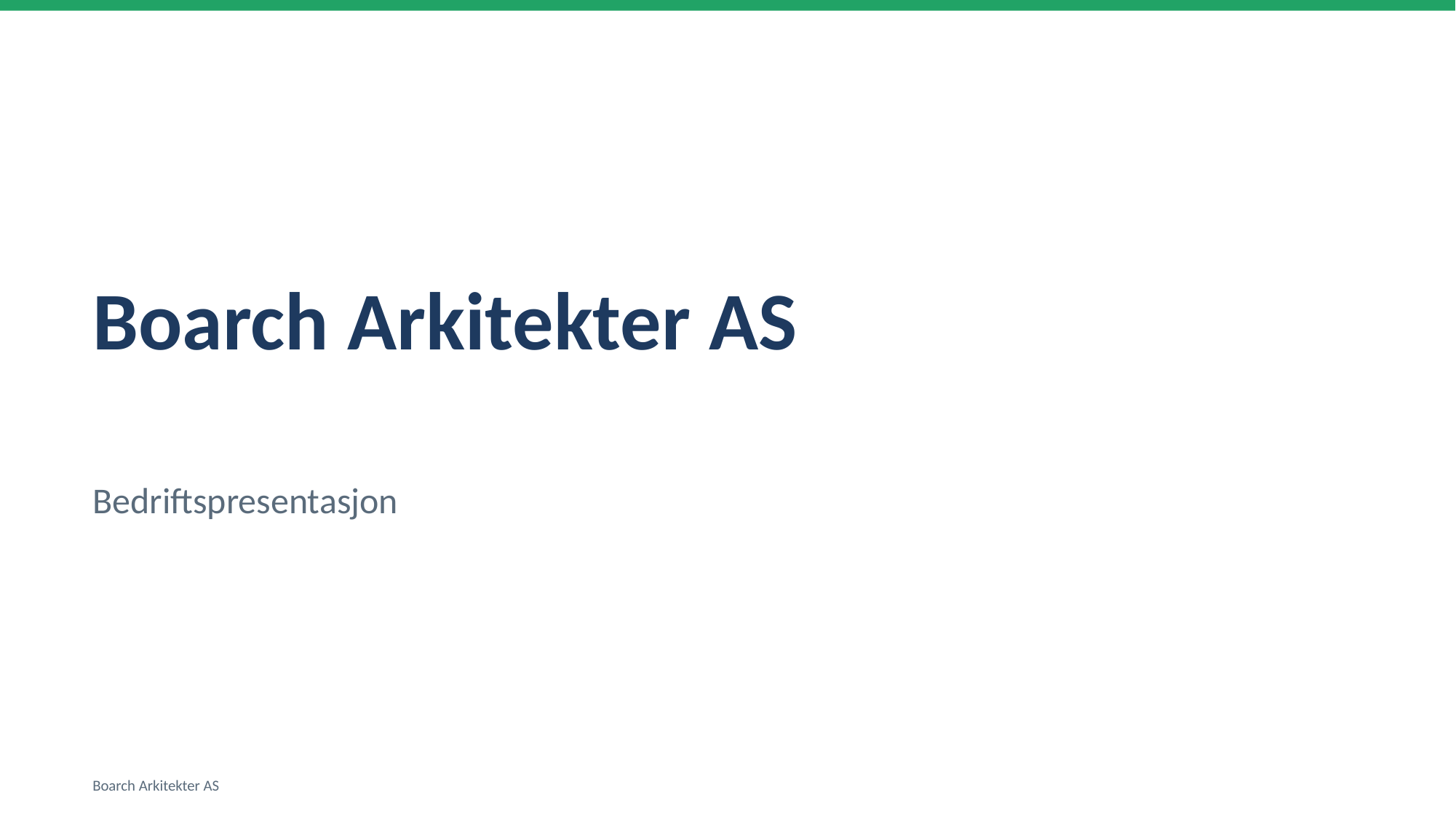

Boarch Arkitekter AS
Bedriftspresentasjon
Boarch Arkitekter AS